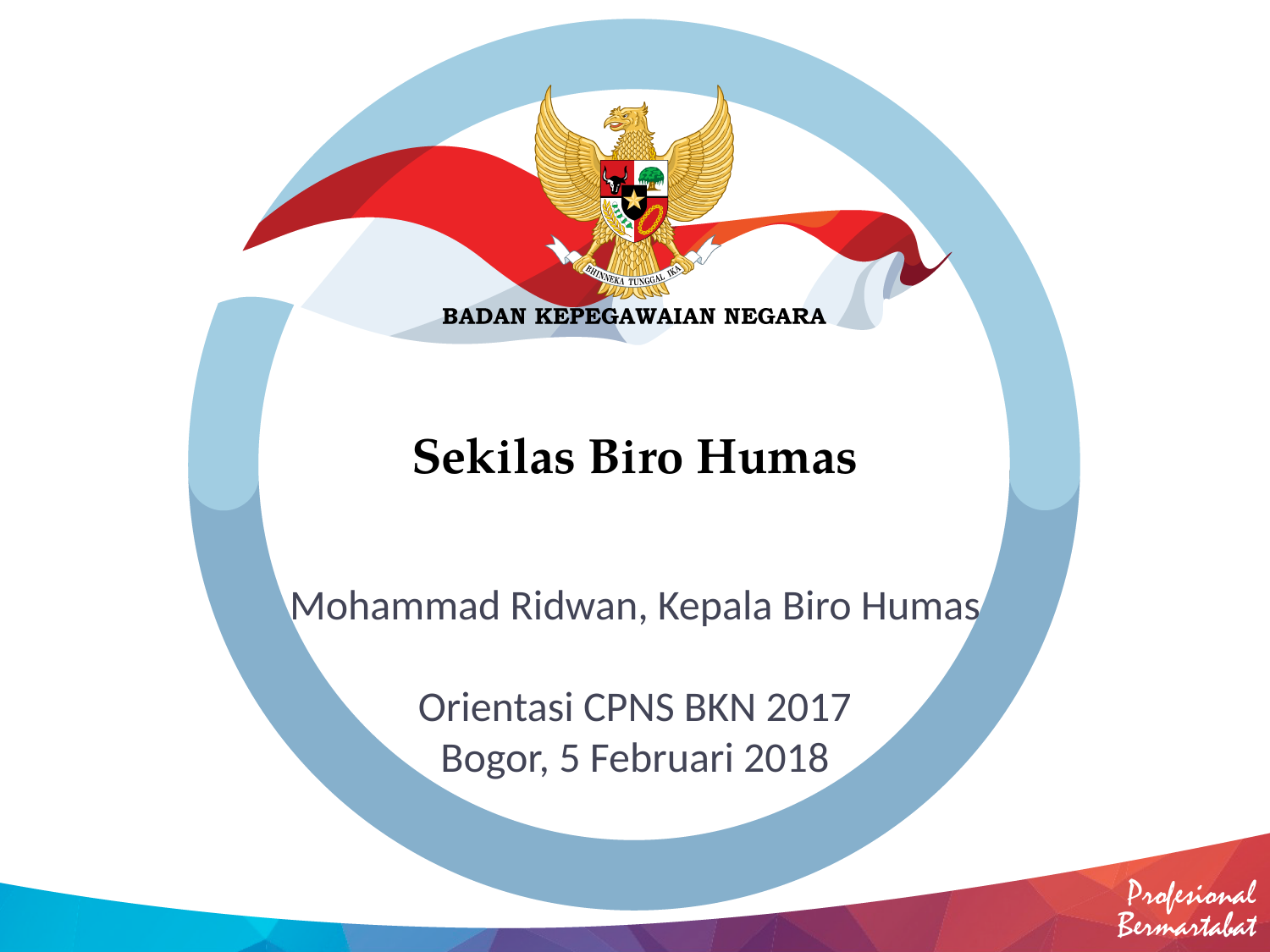

# Sekilas Biro Humas
Mohammad Ridwan, Kepala Biro Humas

Orientasi CPNS BKN 2017
Bogor, 5 Februari 2018